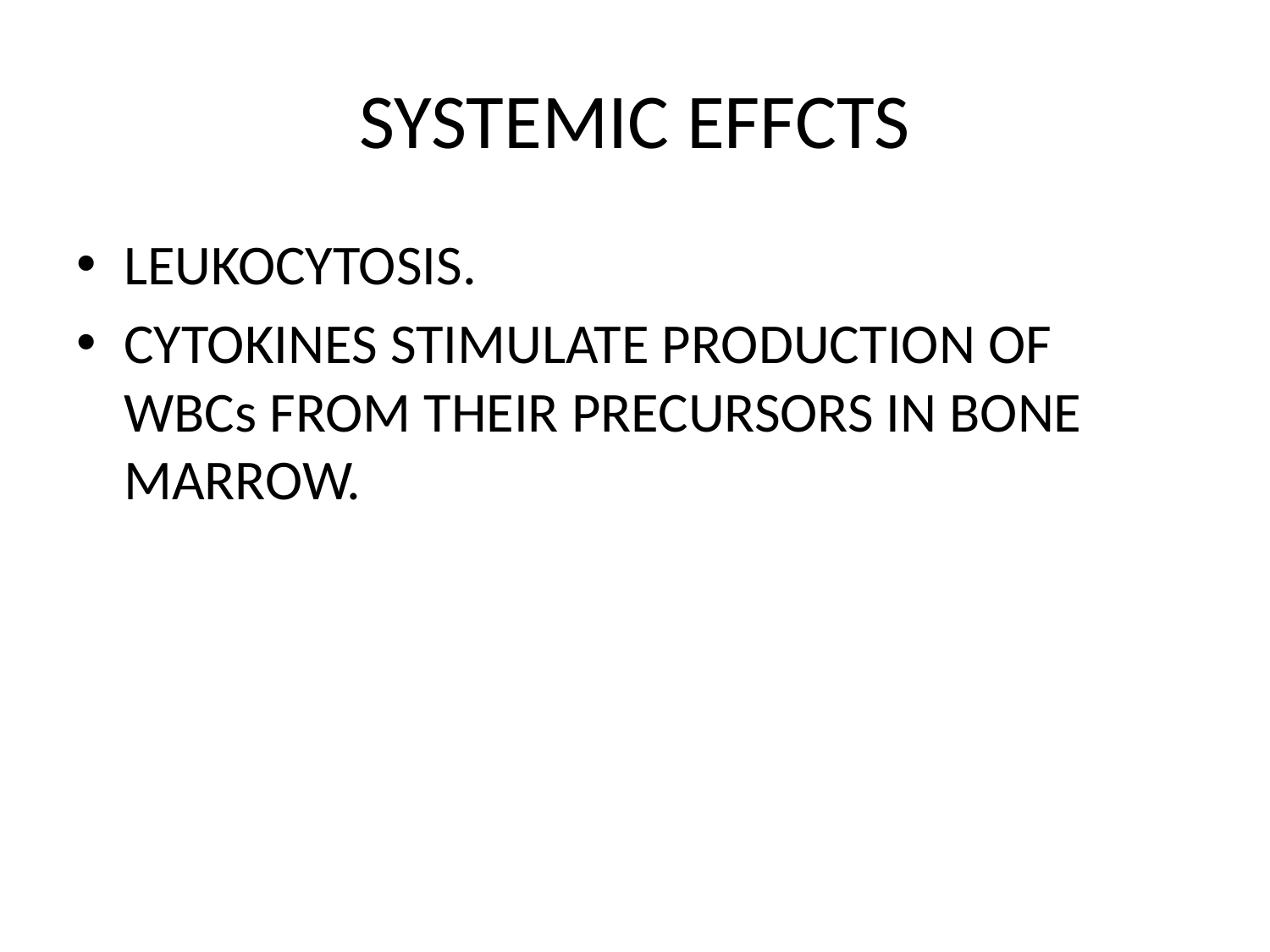

# SYSTEMIC EFFCTS
LEUKOCYTOSIS.
CYTOKINES STIMULATE PRODUCTION OF WBCs FROM THEIR PRECURSORS IN BONE MARROW.